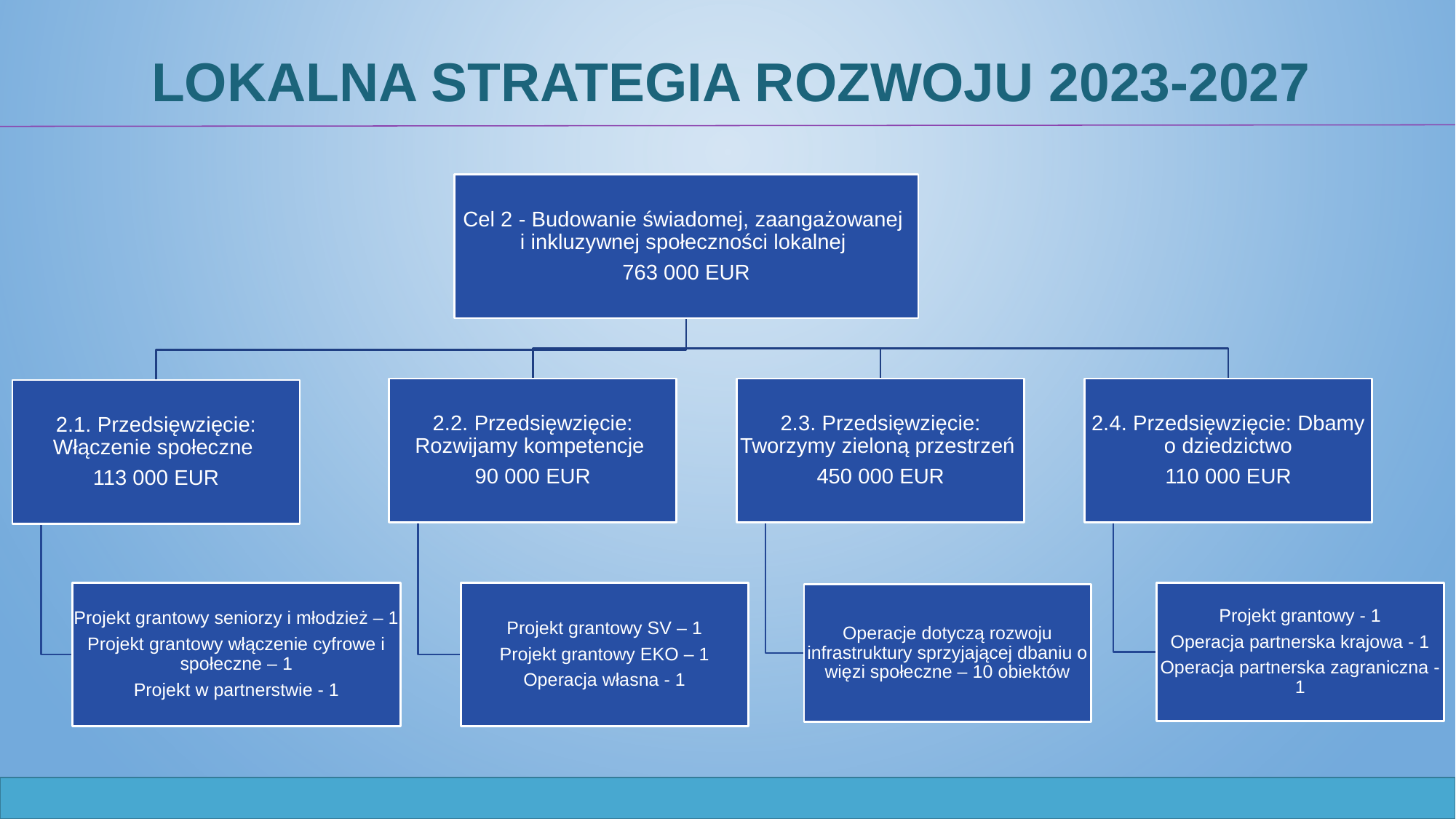

# Lokalna Strategia Rozwoju 2023-2027
Cel 2 - Budowanie świadomej, zaangażowanej
i inkluzywnej społeczności lokalnej
763 000 EUR
2.1. Przedsięwzięcie: Włączenie społeczne
113 000 EUR
Projekt grantowy seniorzy i młodzież – 1
Projekt grantowy włączenie cyfrowe i społeczne – 1
Projekt w partnerstwie - 1
2.2. Przedsięwzięcie: Rozwijamy kompetencje
90 000 EUR
Projekt grantowy SV – 1
Projekt grantowy EKO – 1
Operacja własna - 1
2.3. Przedsięwzięcie: Tworzymy zieloną przestrzeń
450 000 EUR
Operacje dotyczą rozwoju infrastruktury sprzyjającej dbaniu o więzi społeczne – 10 obiektów
2.4. Przedsięwzięcie: Dbamy o dziedzictwo
110 000 EUR
Projekt grantowy - 1
Operacja partnerska krajowa - 1
Operacja partnerska zagraniczna - 1